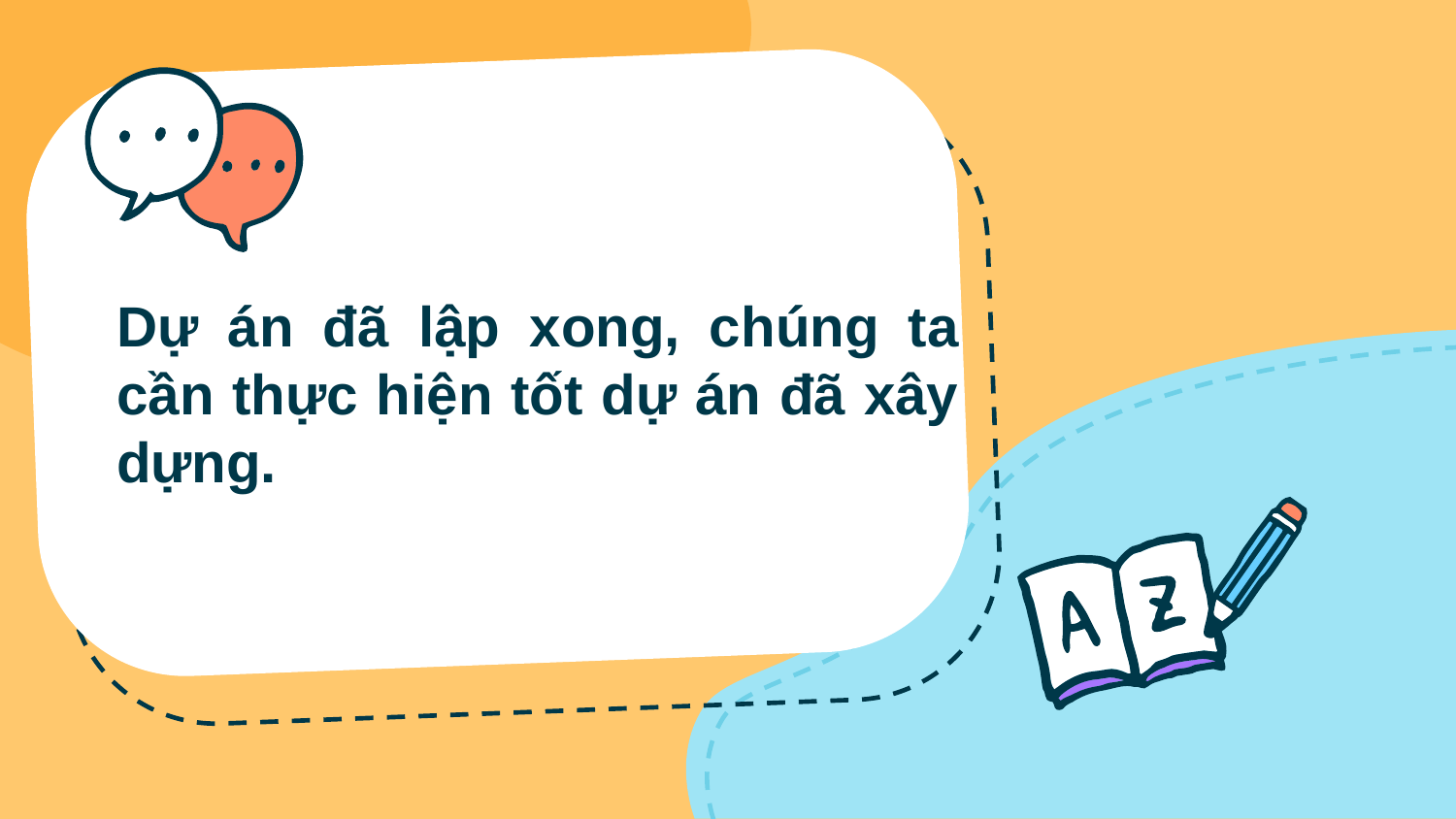

# Dự án đã lập xong, chúng ta cần thực hiện tốt dự án đã xây dựng.